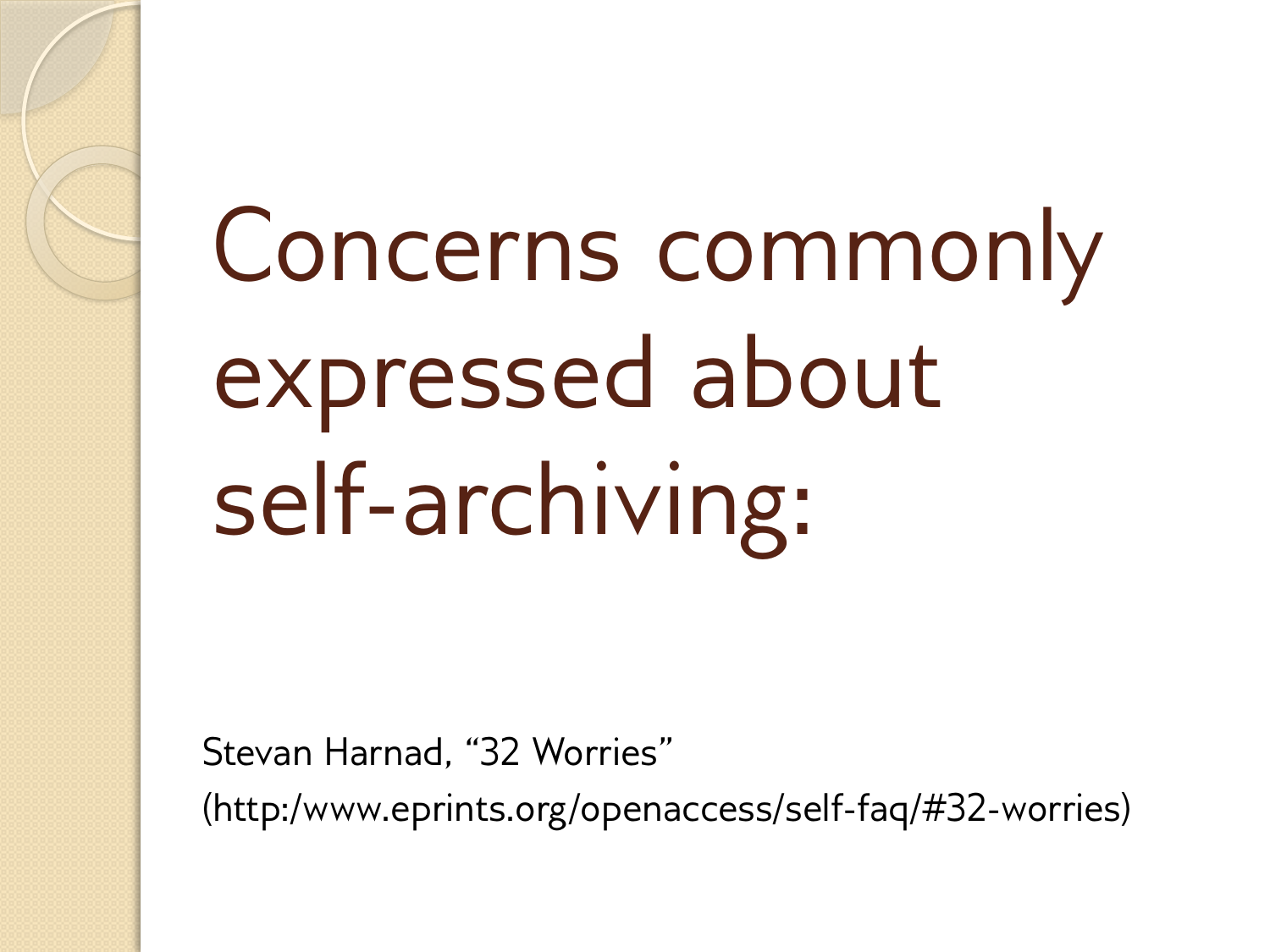

# Concerns commonly expressed about self-archiving:
Stevan Harnad, “32 Worries”
(http:/www.eprints.org/openaccess/self-faq/#32-worries)